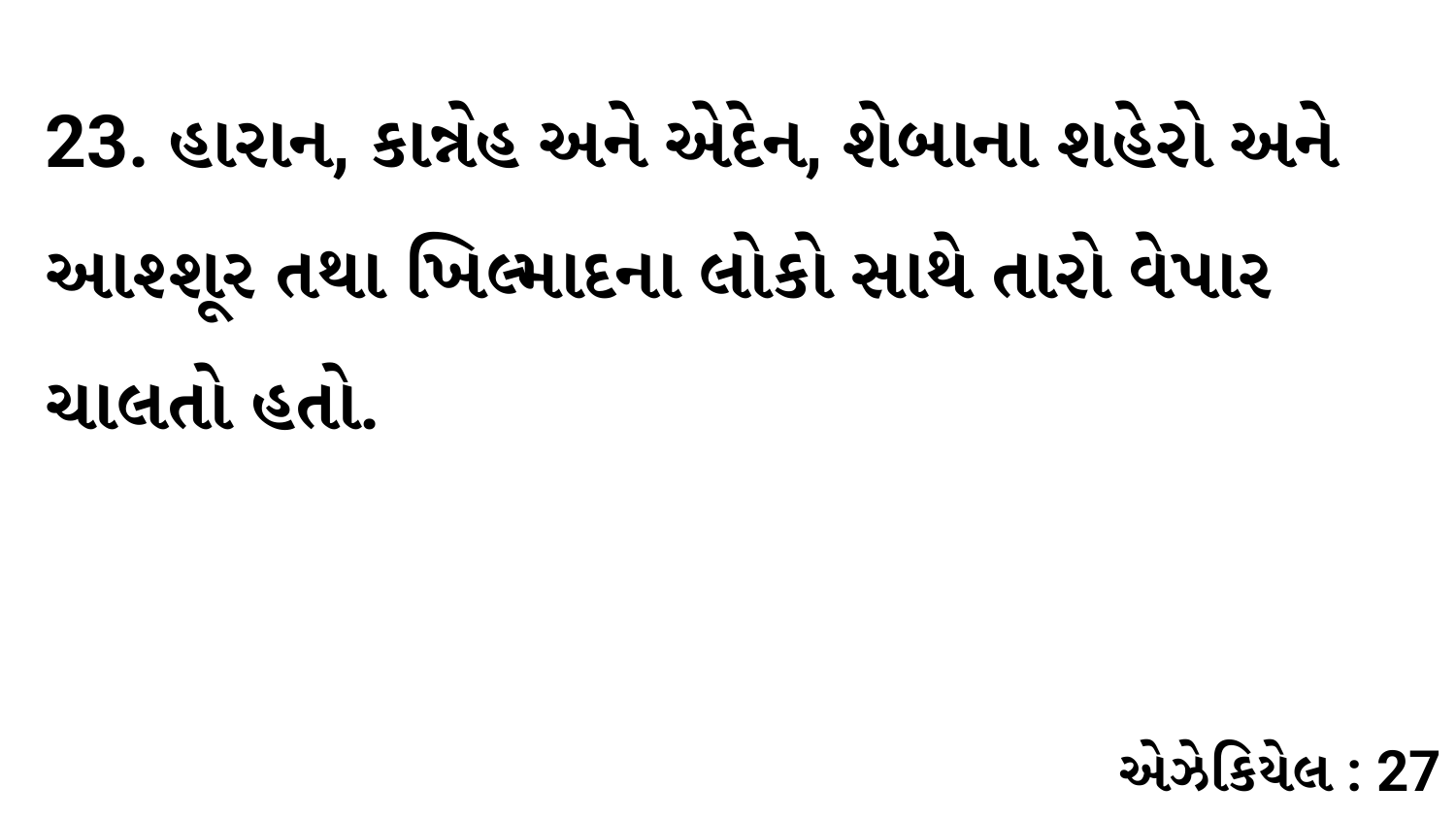

23. હારાન, કાન્નેહ અને એદેન, શેબાના શહેરો અને આશ્શૂર તથા ખિલ્માદના લોકો સાથે તારો વેપાર ચાલતો હતો.
એઝેકિયેલ : 27